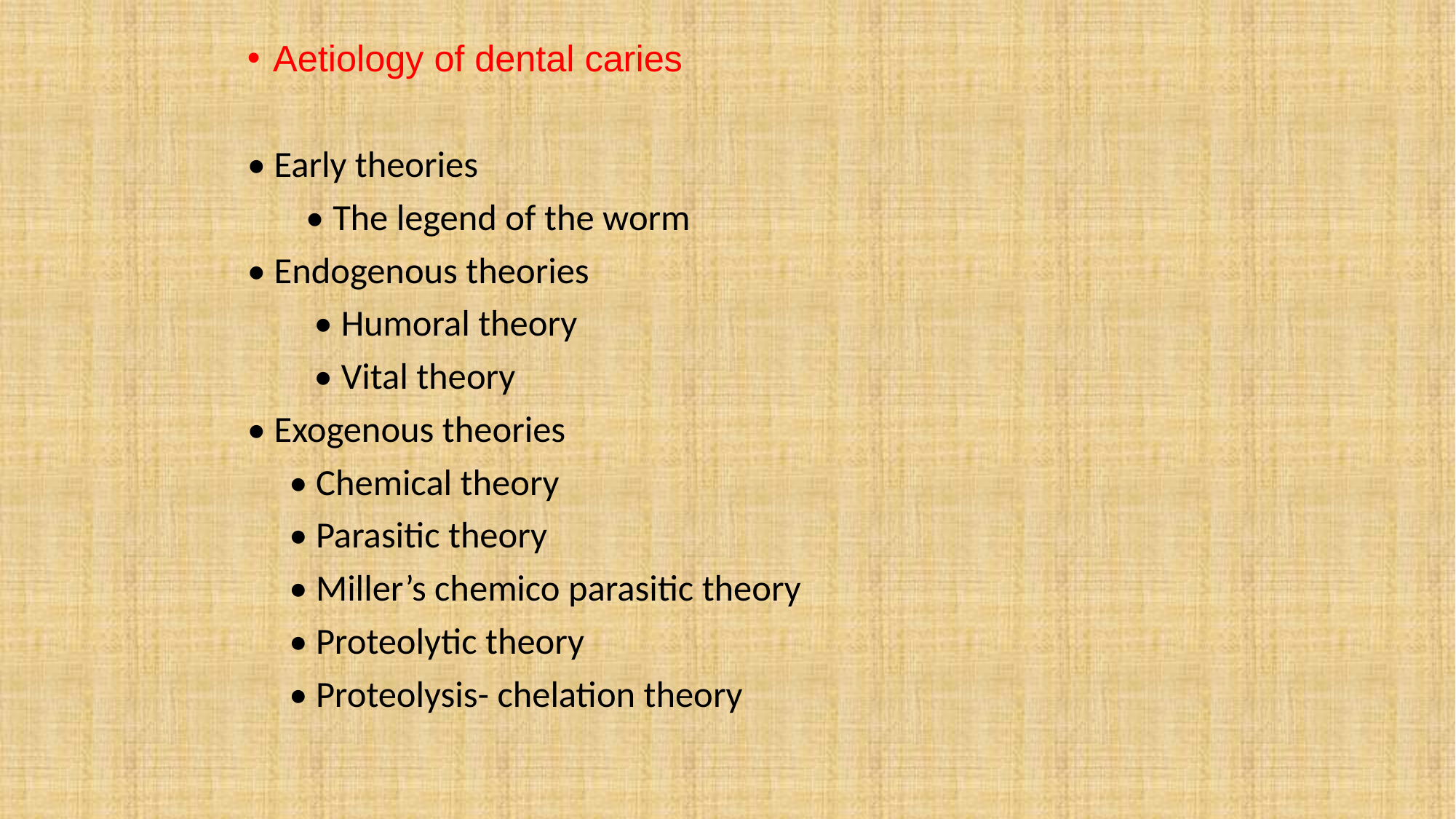

Aetiology of dental caries

• Early theories
       • The legend of the worm
• Endogenous theories
        • Humoral theory
        • Vital theory
• Exogenous theories
     • Chemical theory
     • Parasitic theory
     • Miller’s chemico parasitic theory
     • Proteolytic theory
     • Proteolysis- chelation theory

#